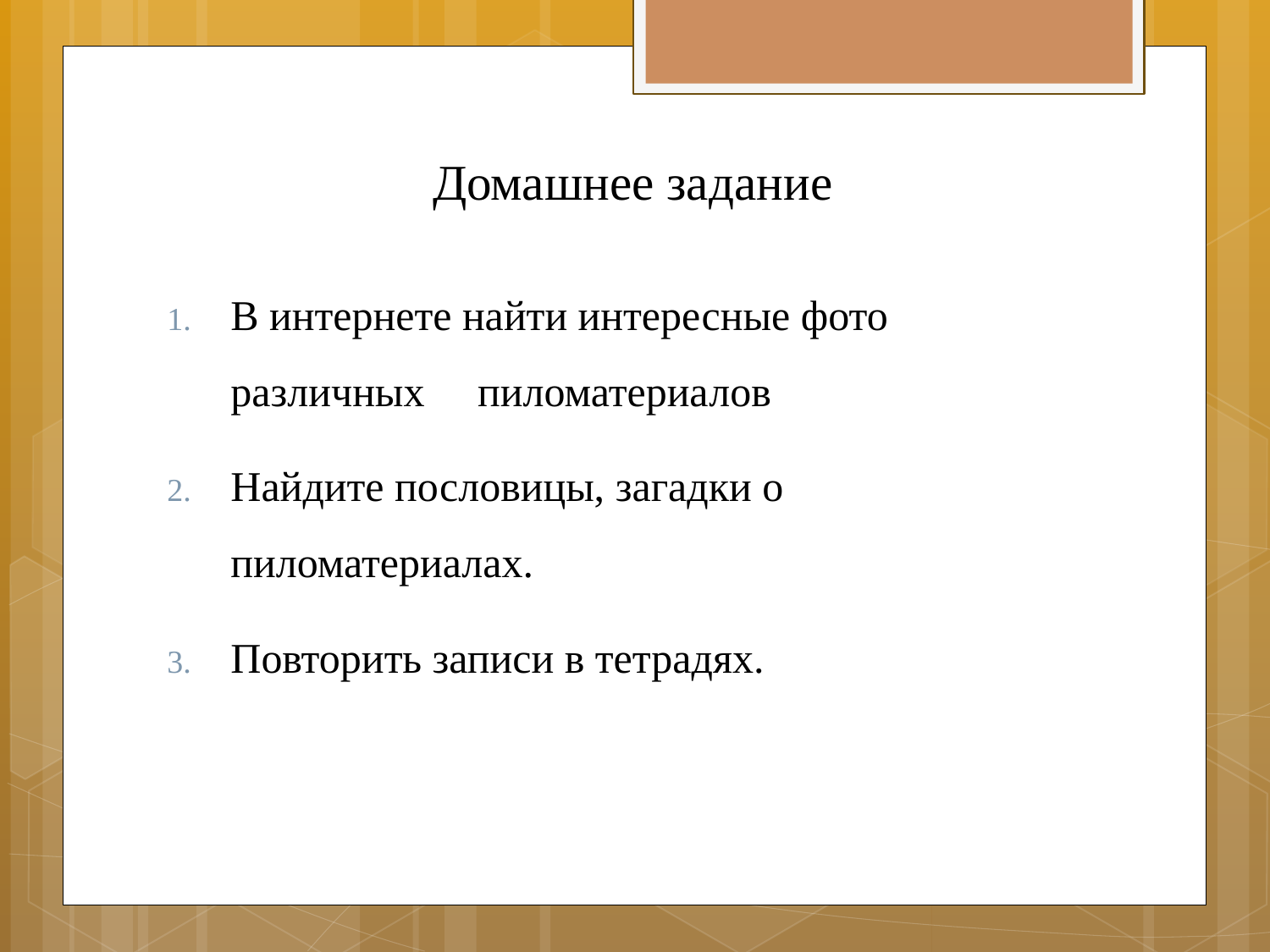

# Домашнее задание
В интернете найти интересные фото различных     пиломатериалов
Найдите пословицы, загадки о пиломатериалах.
Повторить записи в тетрадях.